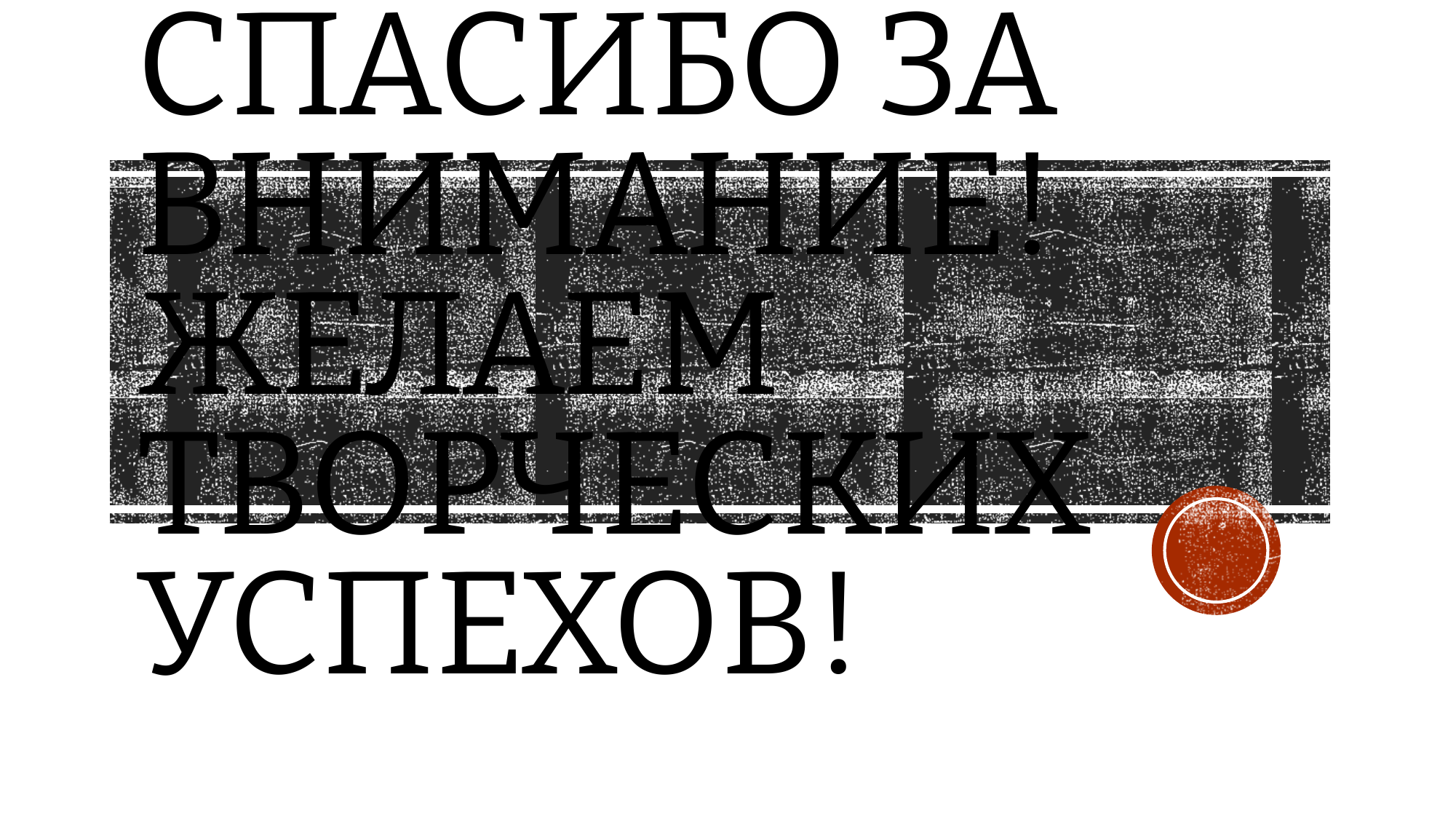

# Спасибо за внимание! Желаем творческих успехов!